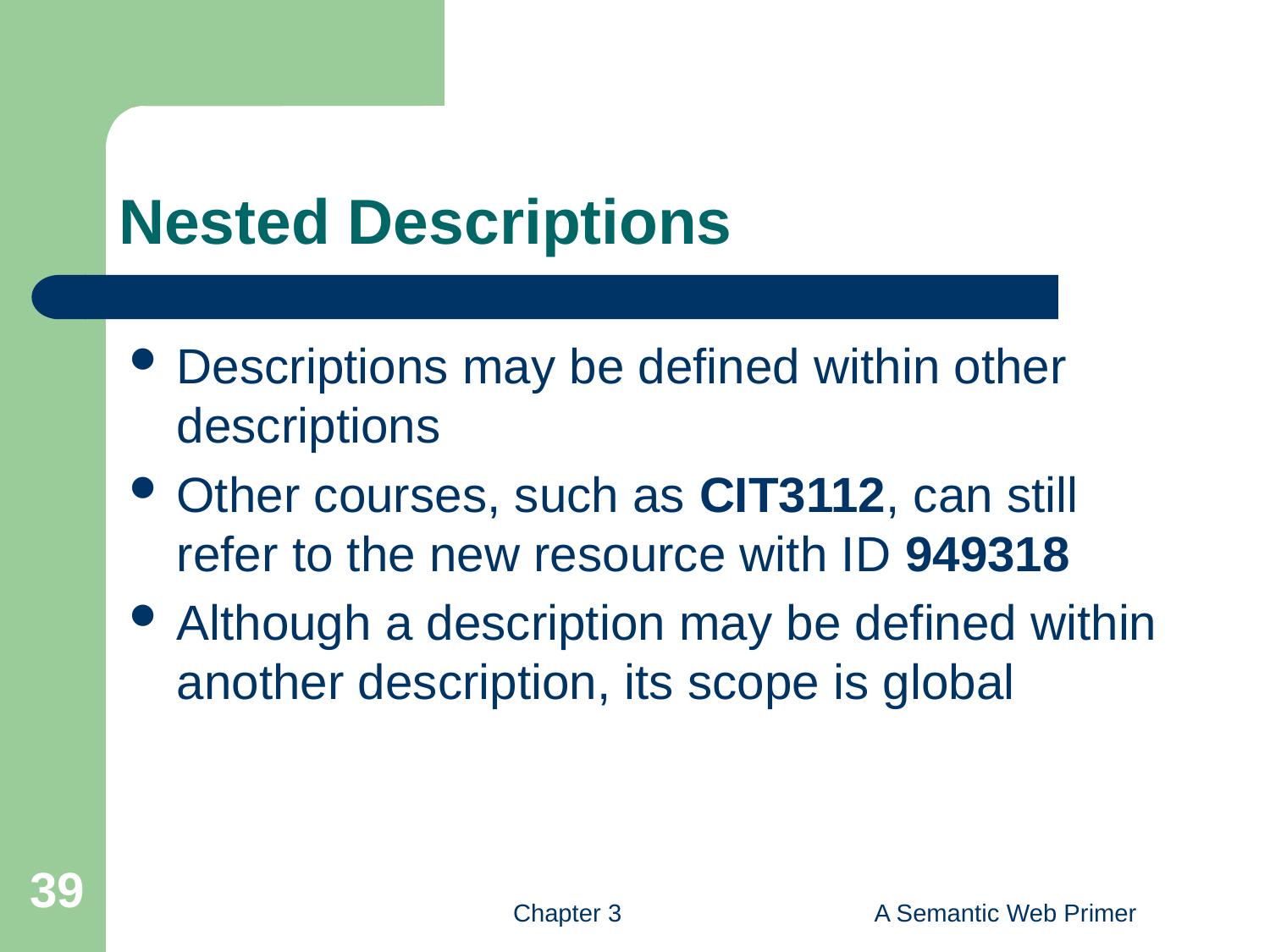

# Nested Descriptions
Descriptions may be defined within other descriptions
Other courses, such as CIT3112, can still refer to the new resource with ID 949318
Although a description may be defined within another description, its scope is global
39
Chapter 3
A Semantic Web Primer